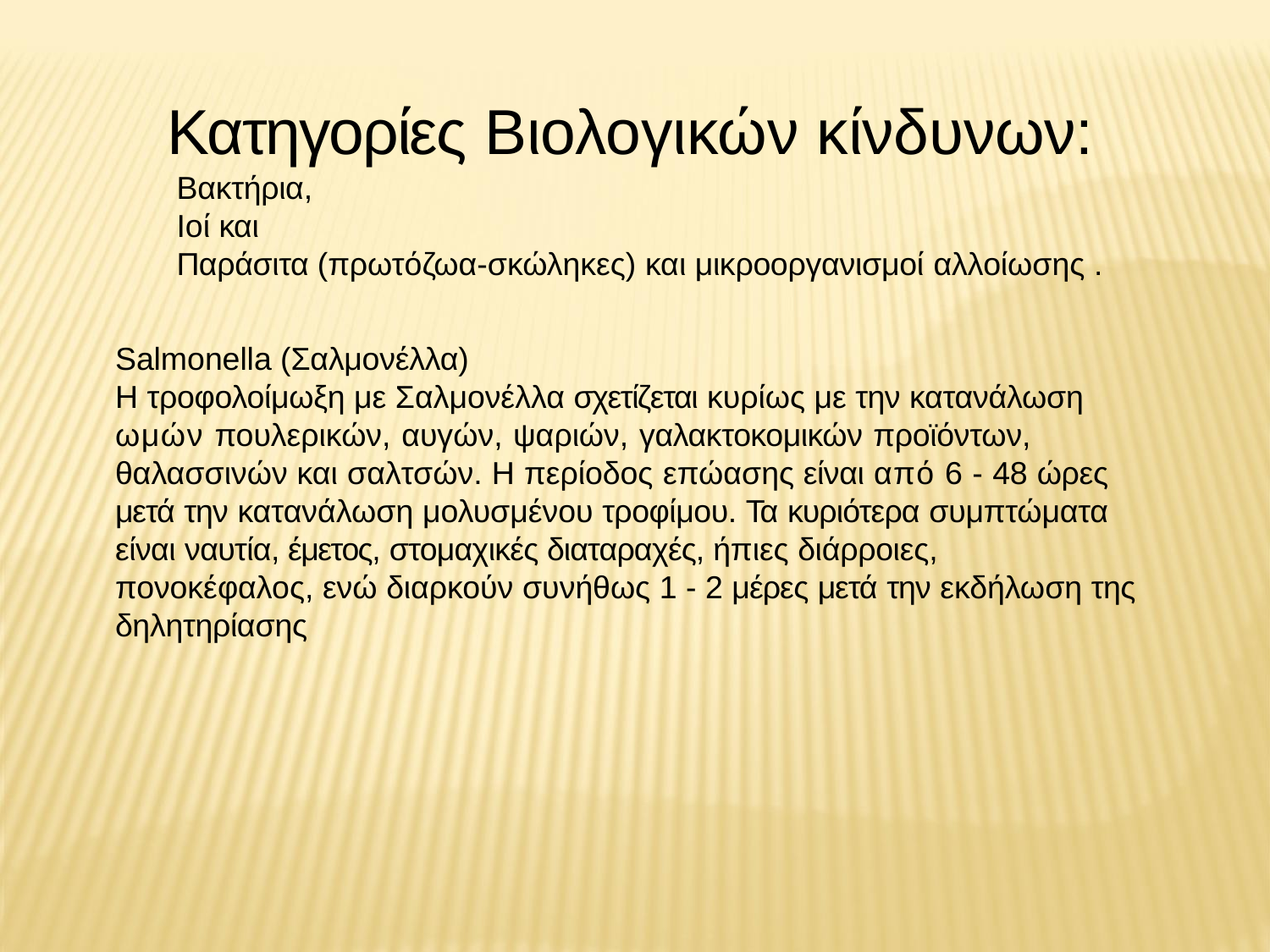

# Κατηγορίες Βιολογικών κίνδυνων:
Βακτήρια,
Ιοί και
Παράσιτα (πρωτόζωα-σκώληκες) και μικροοργανισμοί αλλοίωσης .

Salmonella (Σαλμονέλλα)
H τροφολοίμωξη με Σαλμονέλλα σχετίζεται κυρίως με την κατανάλωση ωμών πουλερικών, αυγών, ψαριών, γαλακτοκομικών προϊόντων, θαλασσινών και σαλτσών. H περίοδος επώασης είναι από 6 - 48 ώρες μετά την κατανάλωση μολυσμένου τροφίμου. Τα κυριότερα συμπτώματα είναι ναυτία, έμετος, στομαχικές διαταραχές, ήπιες διάρροιες, πονοκέφαλος, ενώ διαρκούν συνήθως 1 - 2 μέρες μετά την εκδήλωση της δηλητηρίασης